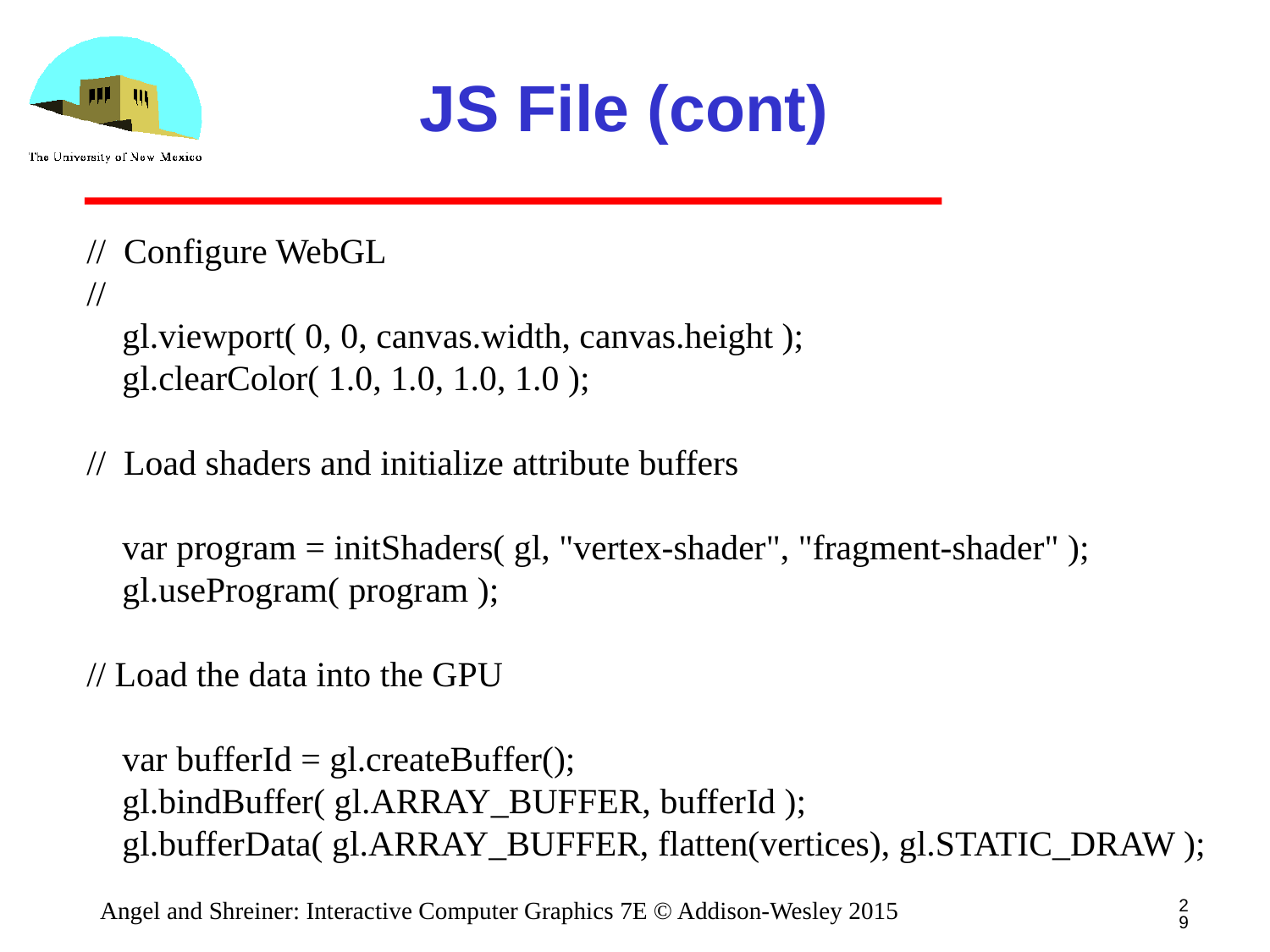

# JS File (cont)
//  Configure WebGL
//
    gl.viewport( 0, 0, canvas.width, canvas.height );
    gl.clearColor( 1.0, 1.0, 1.0, 1.0 );

//  Load shaders and initialize attribute buffers

    var program = initShaders( gl, "vertex-shader", "fragment-shader" );
    gl.useProgram( program );

// Load the data into the GPU

    var bufferId = gl.createBuffer();
    gl.bindBuffer( gl.ARRAY_BUFFER, bufferId );
    gl.bufferData( gl.ARRAY_BUFFER, flatten(vertices), gl.STATIC_DRAW );
29
Angel and Shreiner: Interactive Computer Graphics 7E © Addison-Wesley 2015